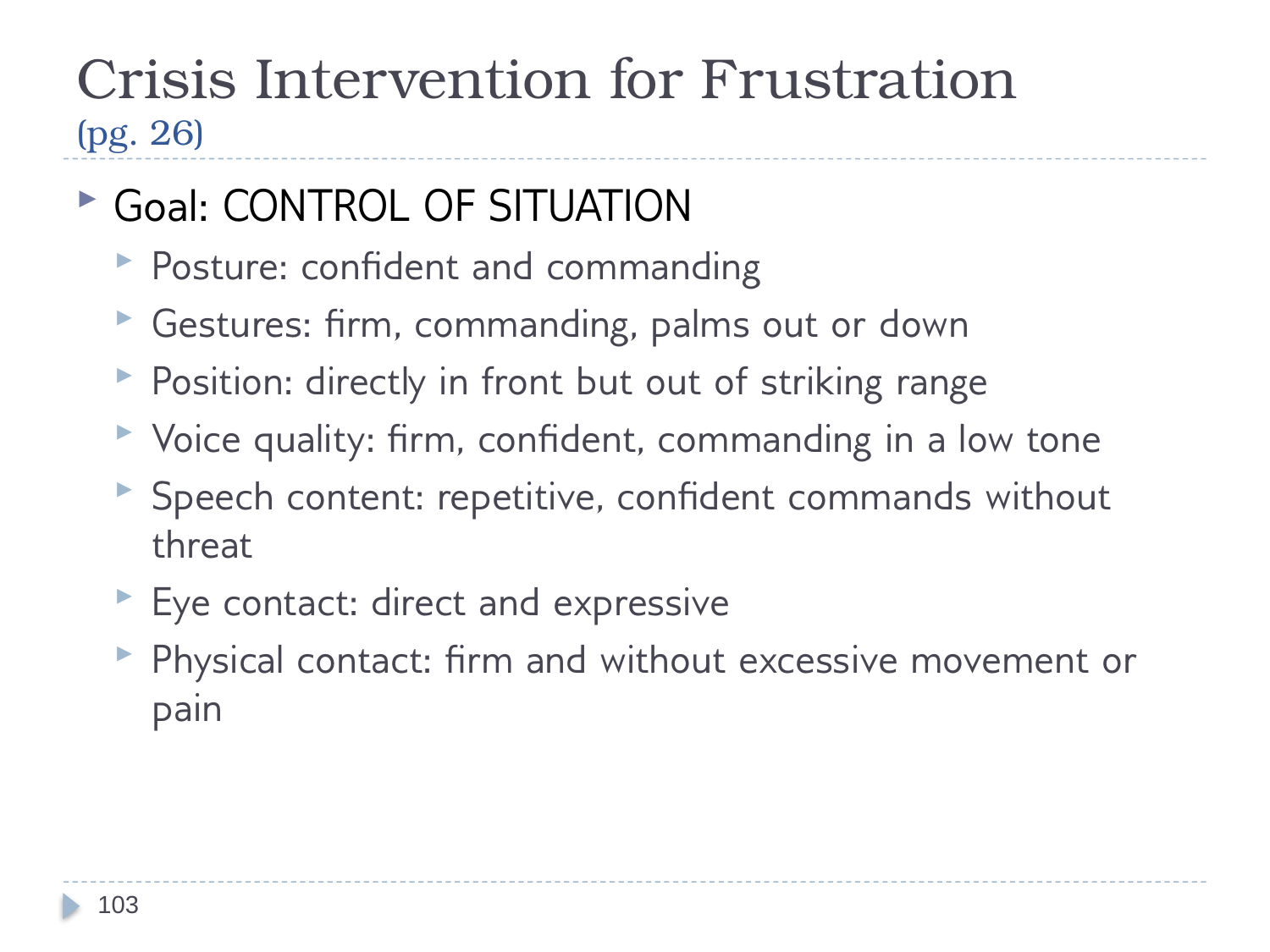

# Crisis Intervention for Frustration (pg. 26)
Goal: CONTROL OF SITUATION
Posture: confident and commanding
Gestures: firm, commanding, palms out or down
Position: directly in front but out of striking range
Voice quality: firm, confident, commanding in a low tone
Speech content: repetitive, confident commands without threat
Eye contact: direct and expressive
Physical contact: firm and without excessive movement or pain
103